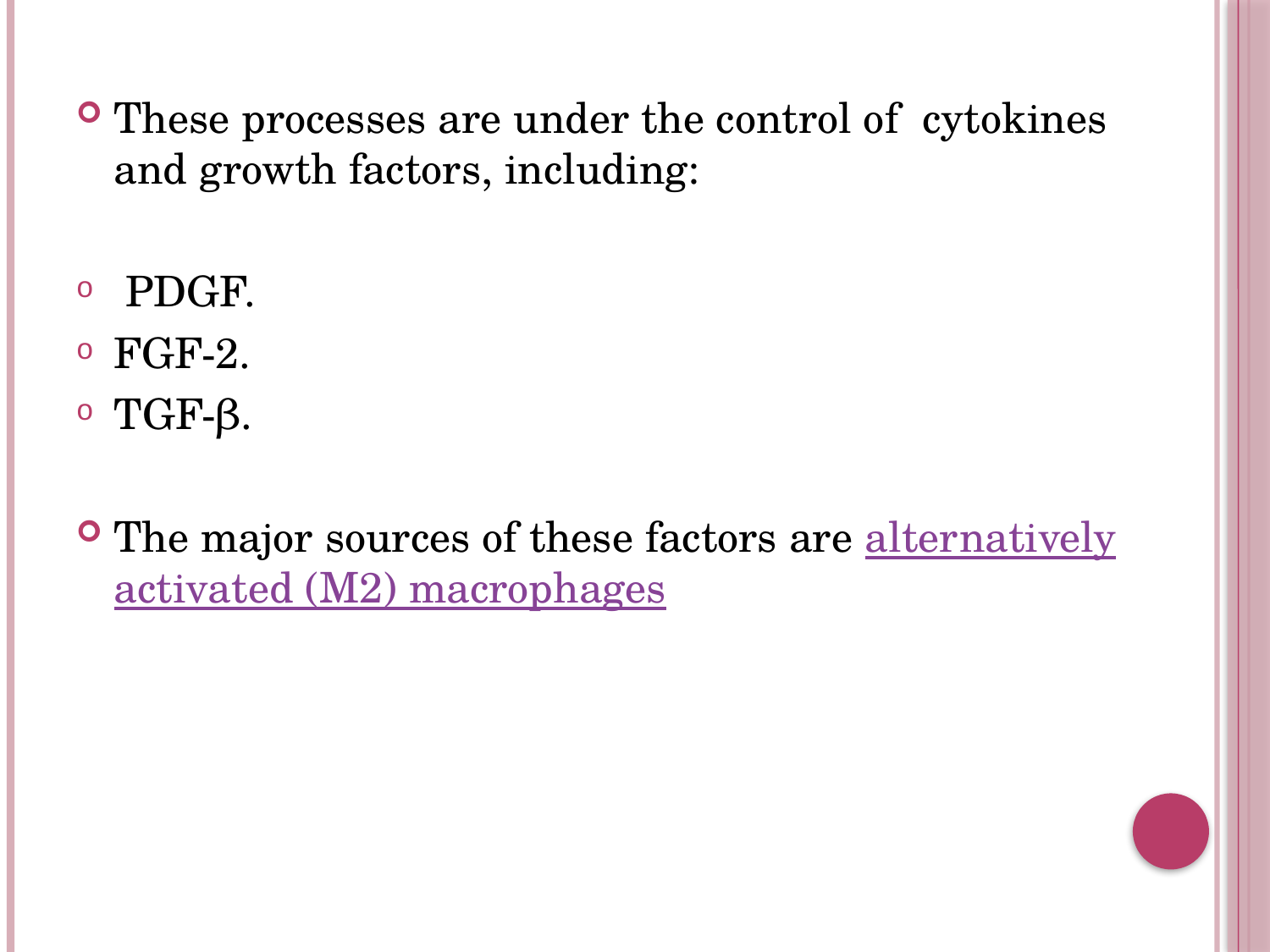

These processes are under the control of  cytokines and growth factors, including:

 PDGF.
FGF-2.
TGF-β.

The major sources of these factors are alternatively activated (M2) macrophages